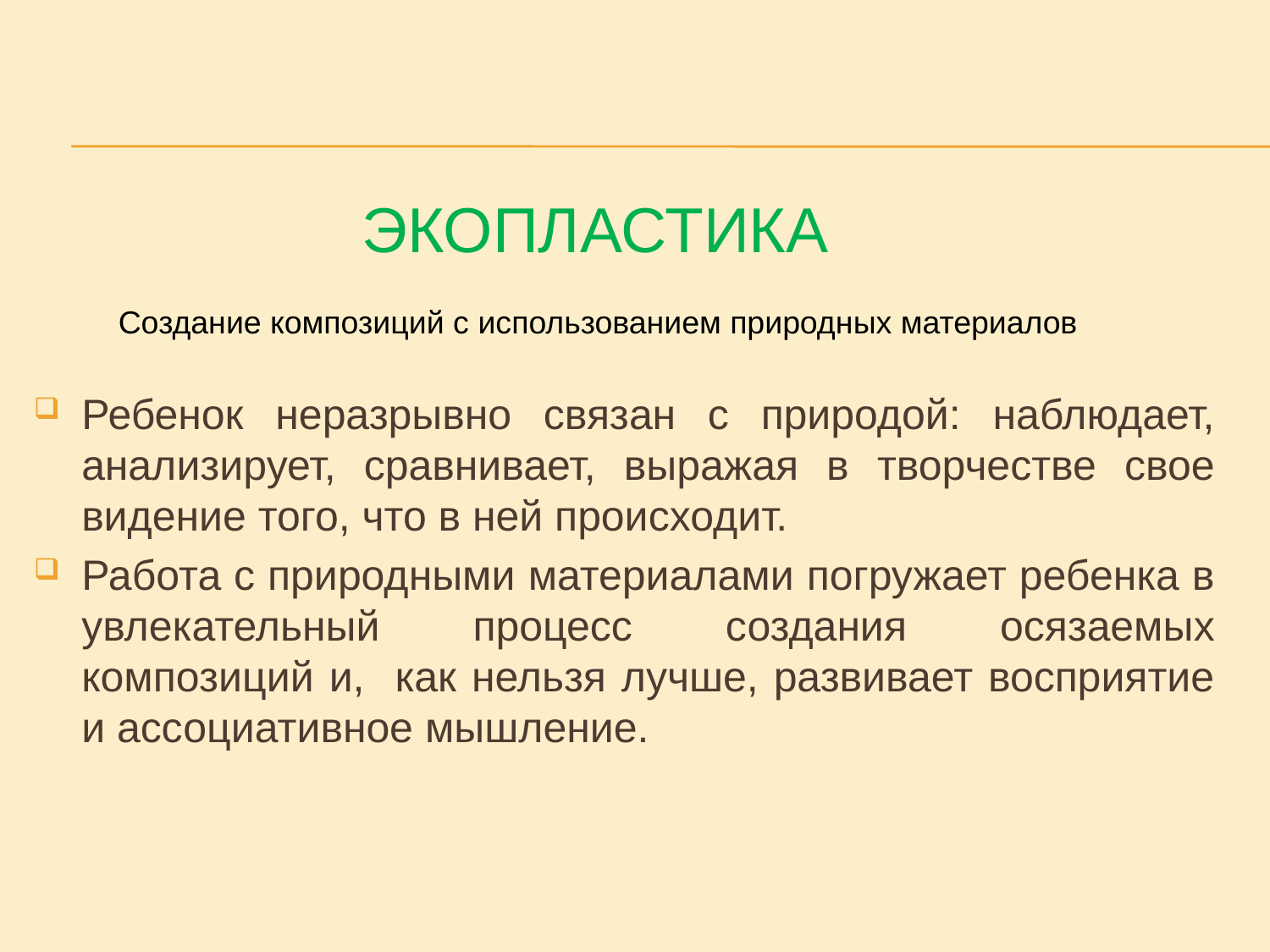

# Экопластика
Создание композиций с использованием природных материалов
Ребенок неразрывно связан с природой: наблюдает, анализирует, сравнивает, выражая в творчестве свое видение того, что в ней происходит.
Работа с природными материалами погружает ребенка в увлекательный процесс создания осязаемых композиций и,  как нельзя лучше, развивает восприятие и ассоциативное мышление.